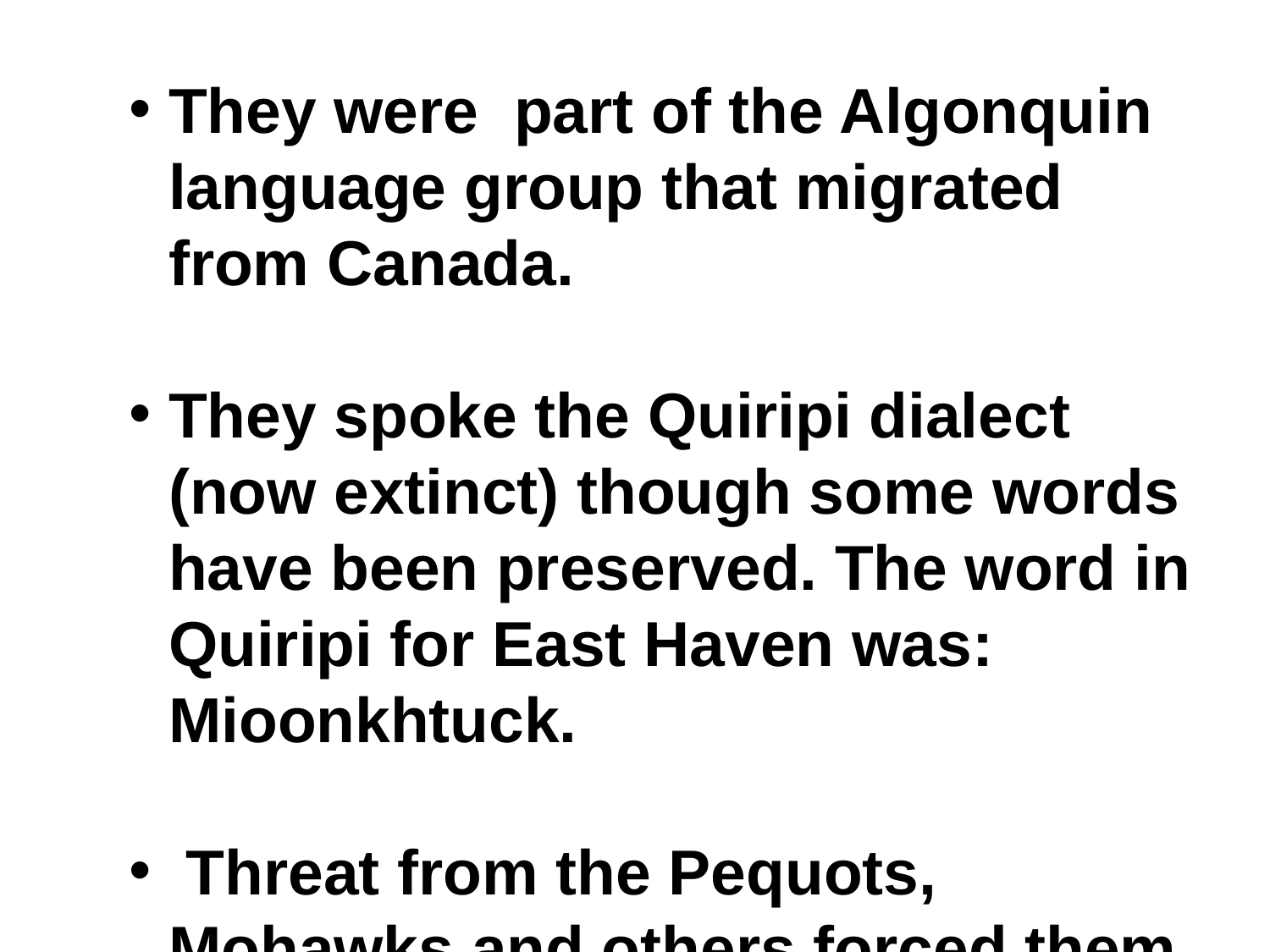

They were  part of the Algonquin language group that migrated from Canada.

They spoke the Quiripi dialect (now extinct) though some words have been preserved. The word in Quiripi for East Haven was: Mioonkhtuck.

 Threat from the Pequots, Mohawks and others forced them to go to English for refuge and was no doubt a factor in deeding their land to the colonists.